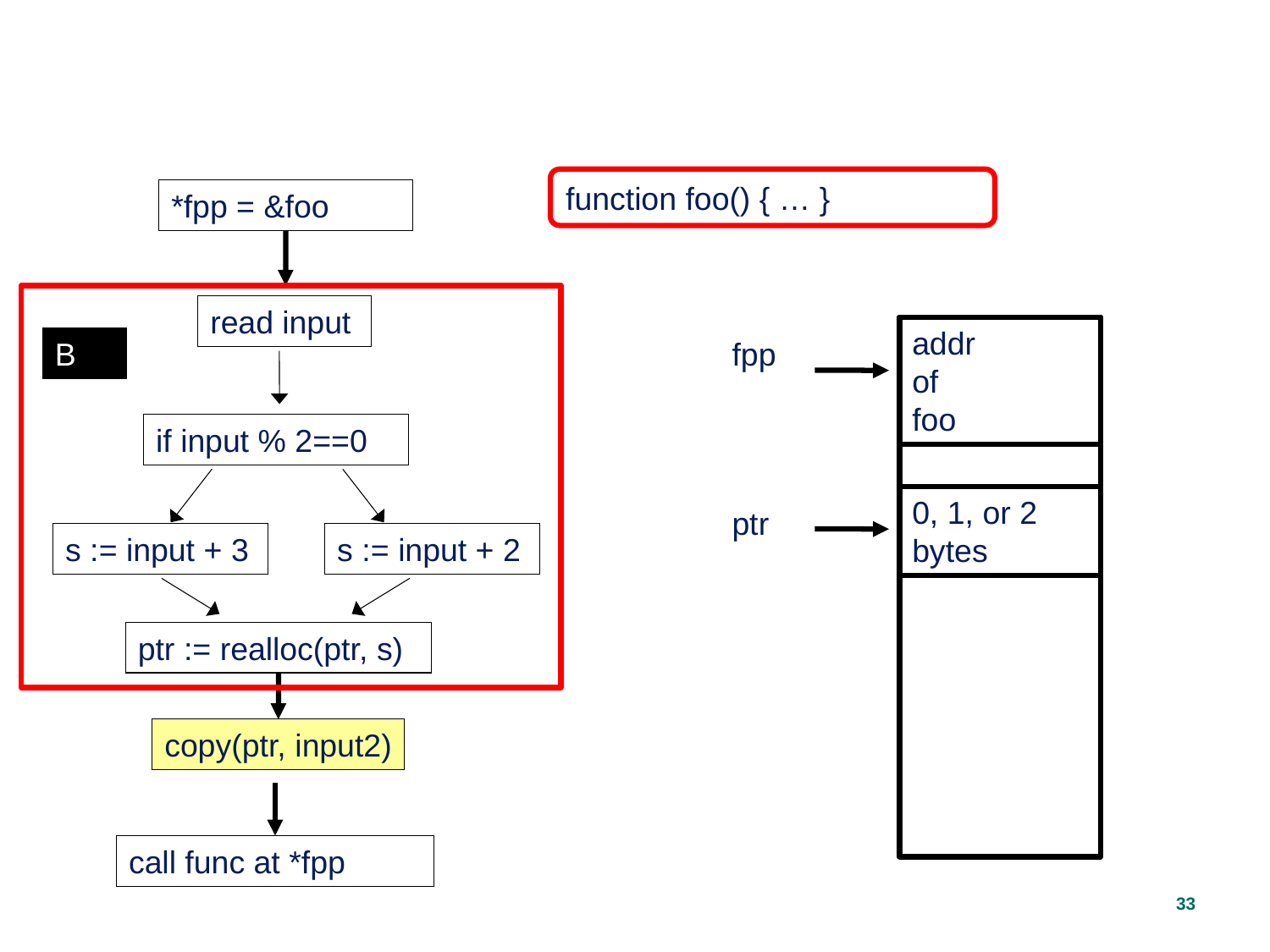

#
function foo() { … }
*fpp = &foo

read input

if input % 2==0

s := input + 3
s := input + 2

ptr := realloc(ptr, s)

addr
of
foo
B
fpp
0, 1, or 2
bytes
ptr
copy(ptr, input2)
call func at *fpp